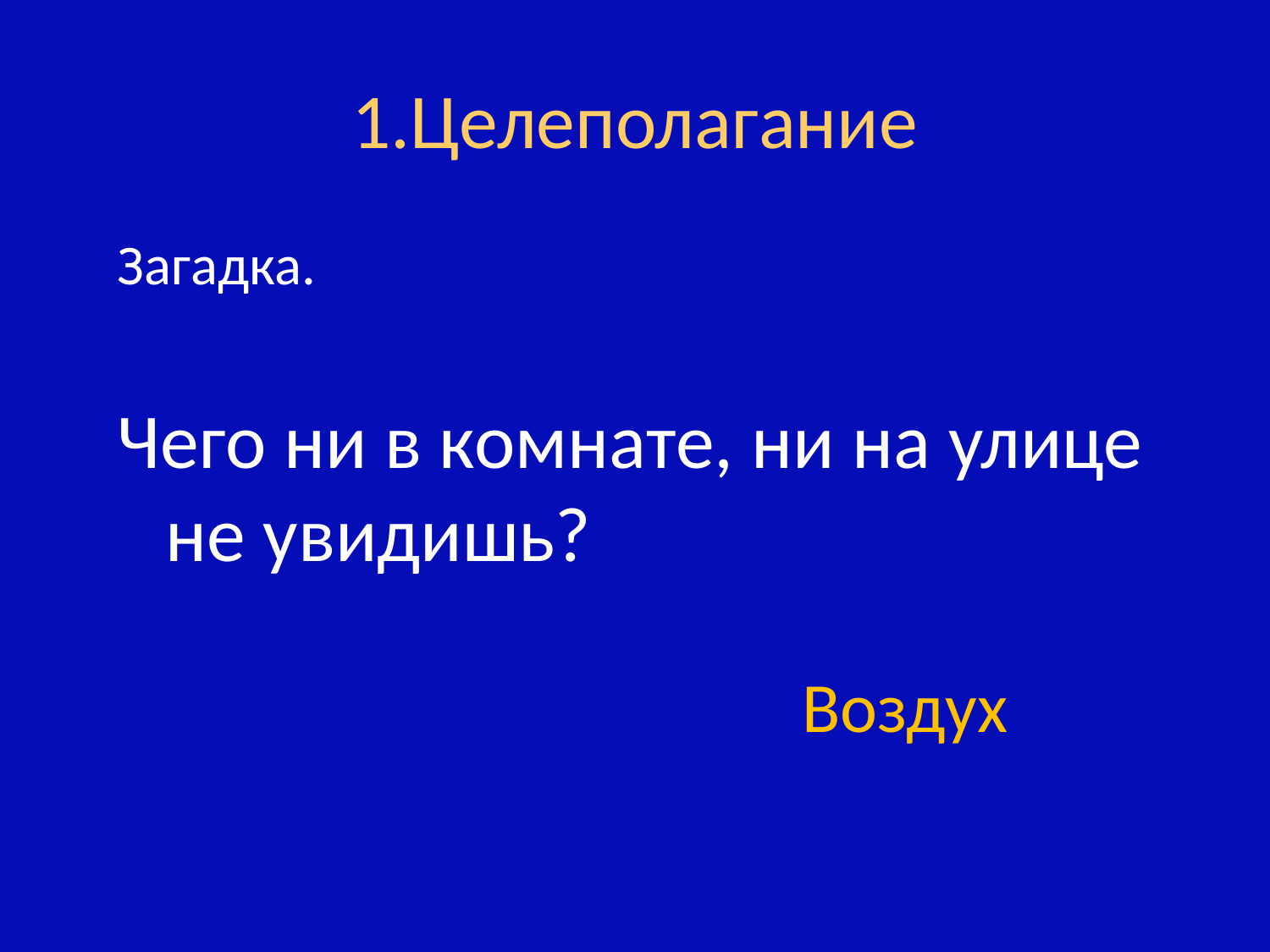

# 1.Целеполагание
Загадка.

Чего ни в комнате, ни на улице не увидишь?

Воздух